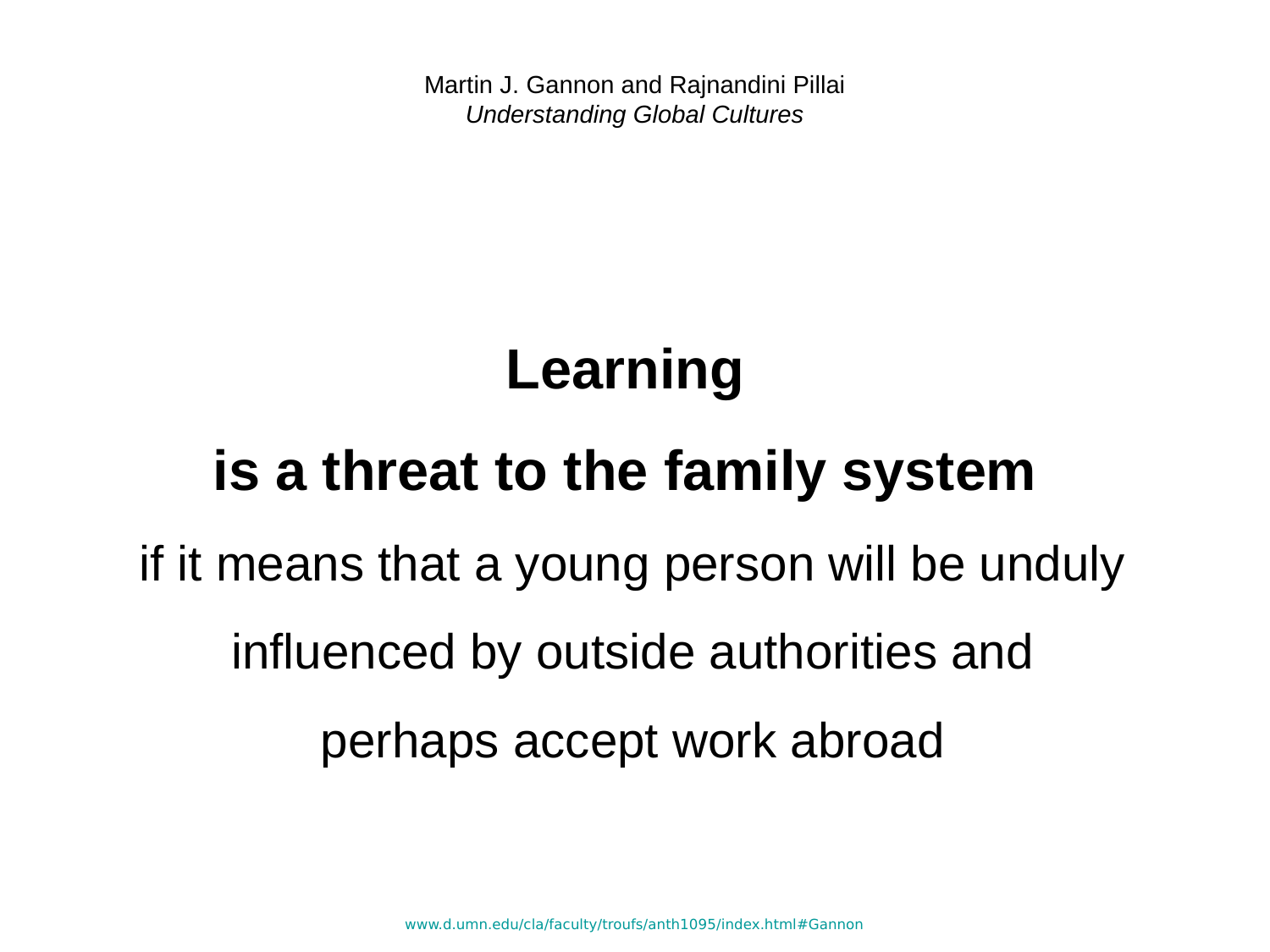

# Martin J. Gannon and Rajnandini Pillai Understanding Global Cultures
Learning
is a threat to the family system
if it means that a young person will be unduly influenced by outside authorities and perhaps accept work abroad
www.d.umn.edu/cla/faculty/troufs/anth1095/index.html#Gannon